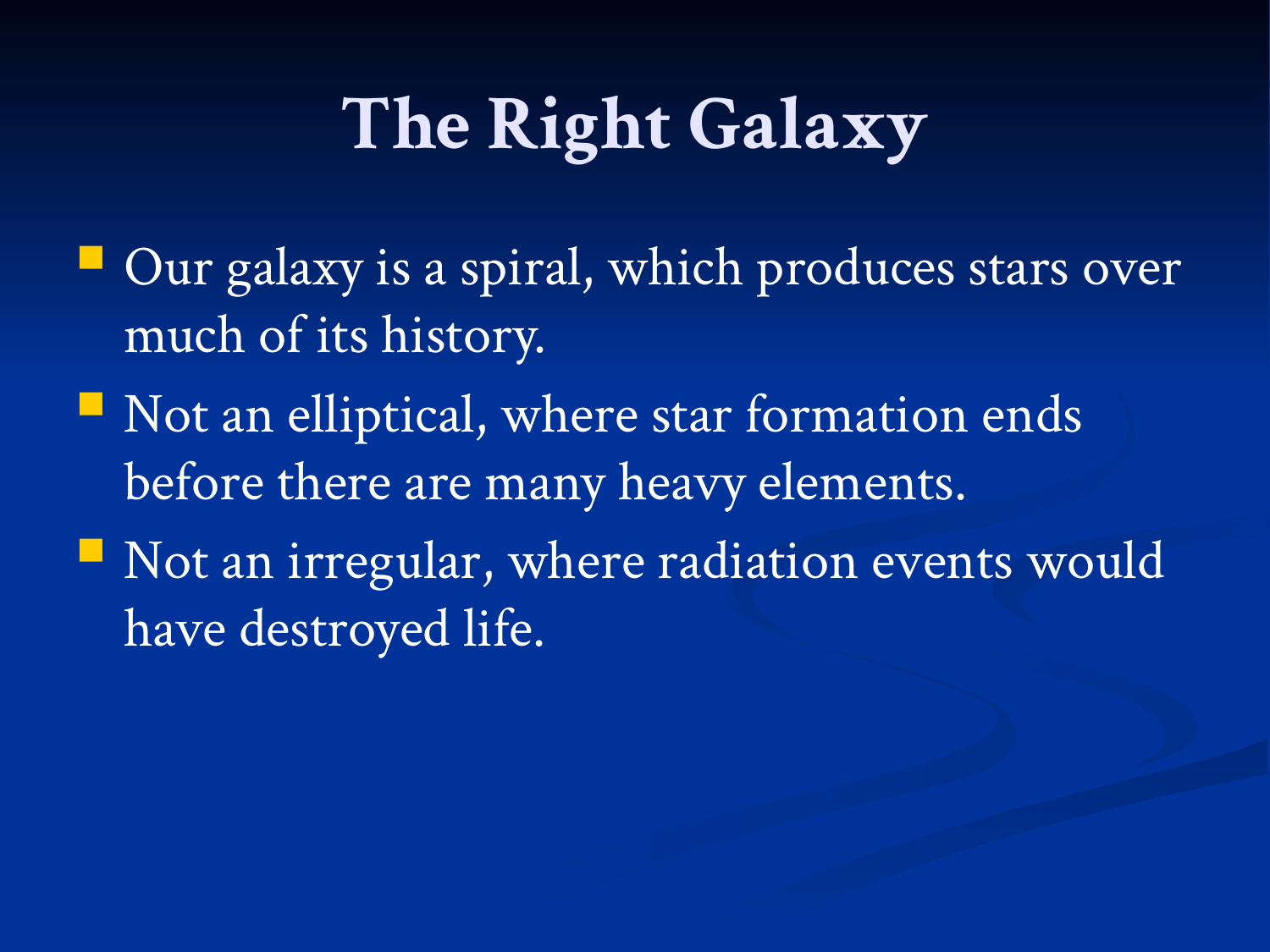

# The Right Galaxy
Our galaxy is a spiral, which produces stars over much of its history.
Not an elliptical, where star formation ends before there are many heavy elements.
Not an irregular, where radiation events would have destroyed life.